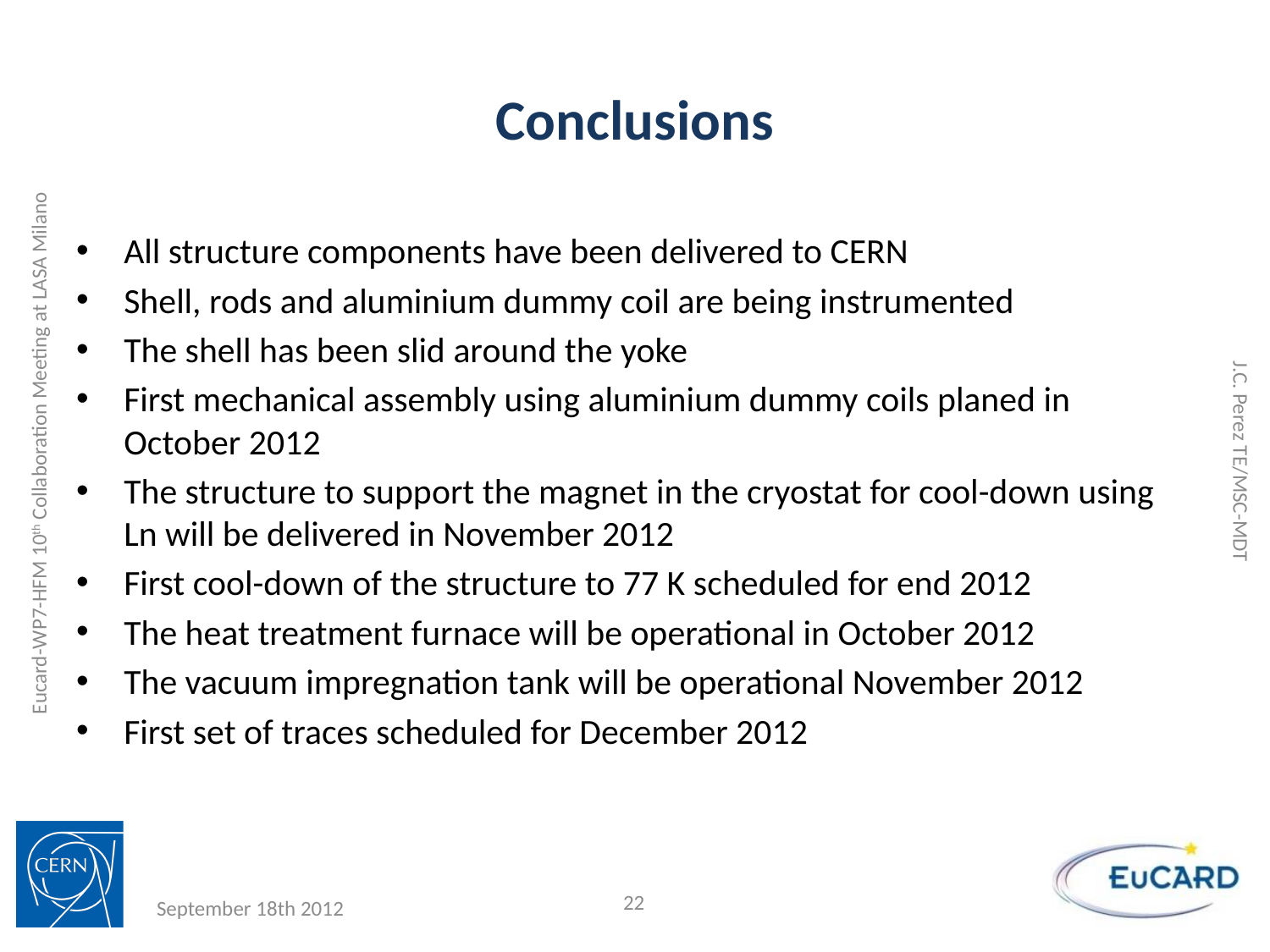

# Conclusions
All structure components have been delivered to CERN
Shell, rods and aluminium dummy coil are being instrumented
The shell has been slid around the yoke
First mechanical assembly using aluminium dummy coils planed in October 2012
The structure to support the magnet in the cryostat for cool-down using Ln will be delivered in November 2012
First cool-down of the structure to 77 K scheduled for end 2012
The heat treatment furnace will be operational in October 2012
The vacuum impregnation tank will be operational November 2012
First set of traces scheduled for December 2012

J.C. Perez TE/MSC-MDT
22
September 18th 2012